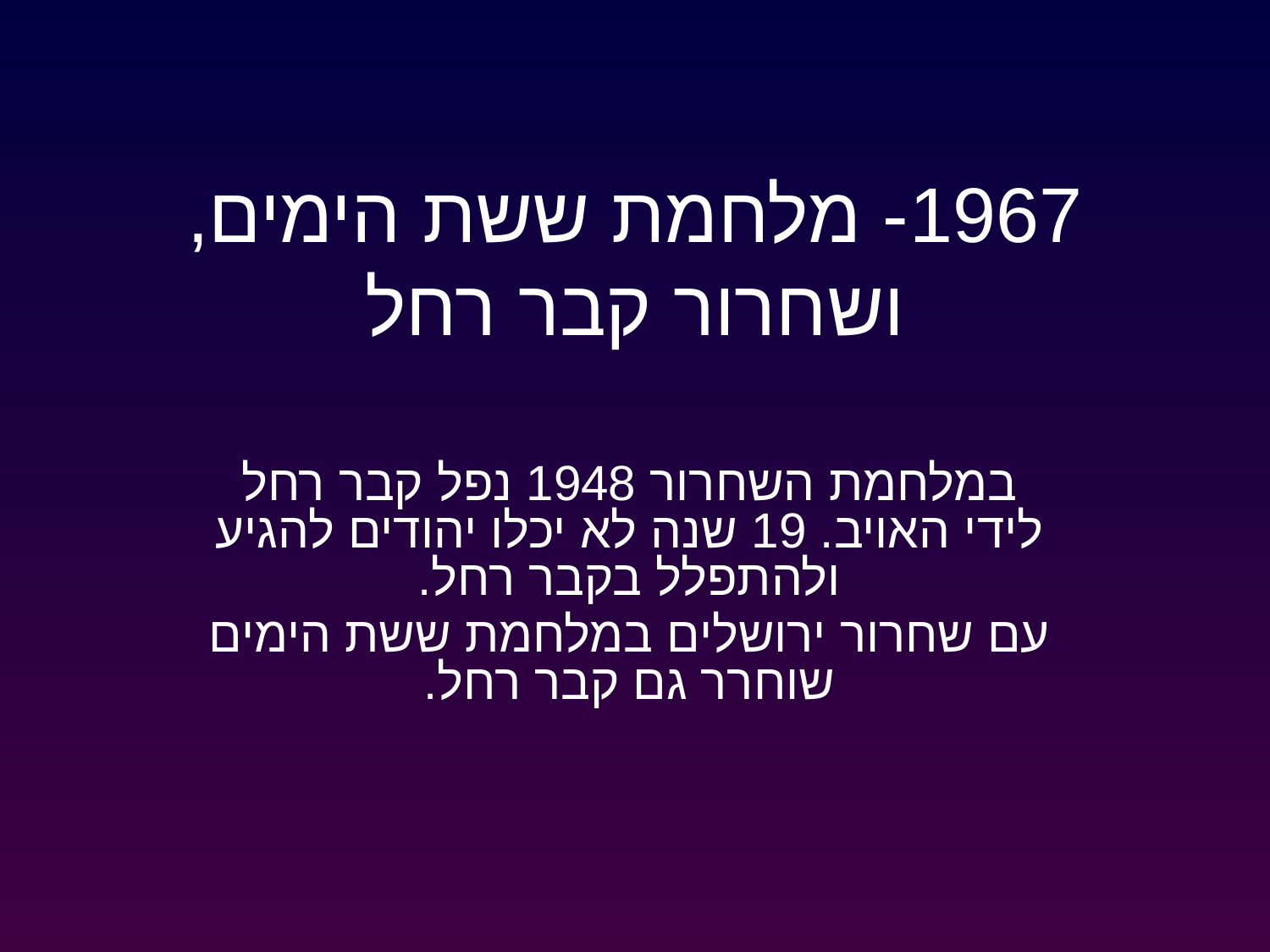

# 1967- מלחמת ששת הימים, ושחרור קבר רחל
במלחמת השחרור 1948 נפל קבר רחל לידי האויב. 19 שנה לא יכלו יהודים להגיע ולהתפלל בקבר רחל.
עם שחרור ירושלים במלחמת ששת הימים שוחרר גם קבר רחל.